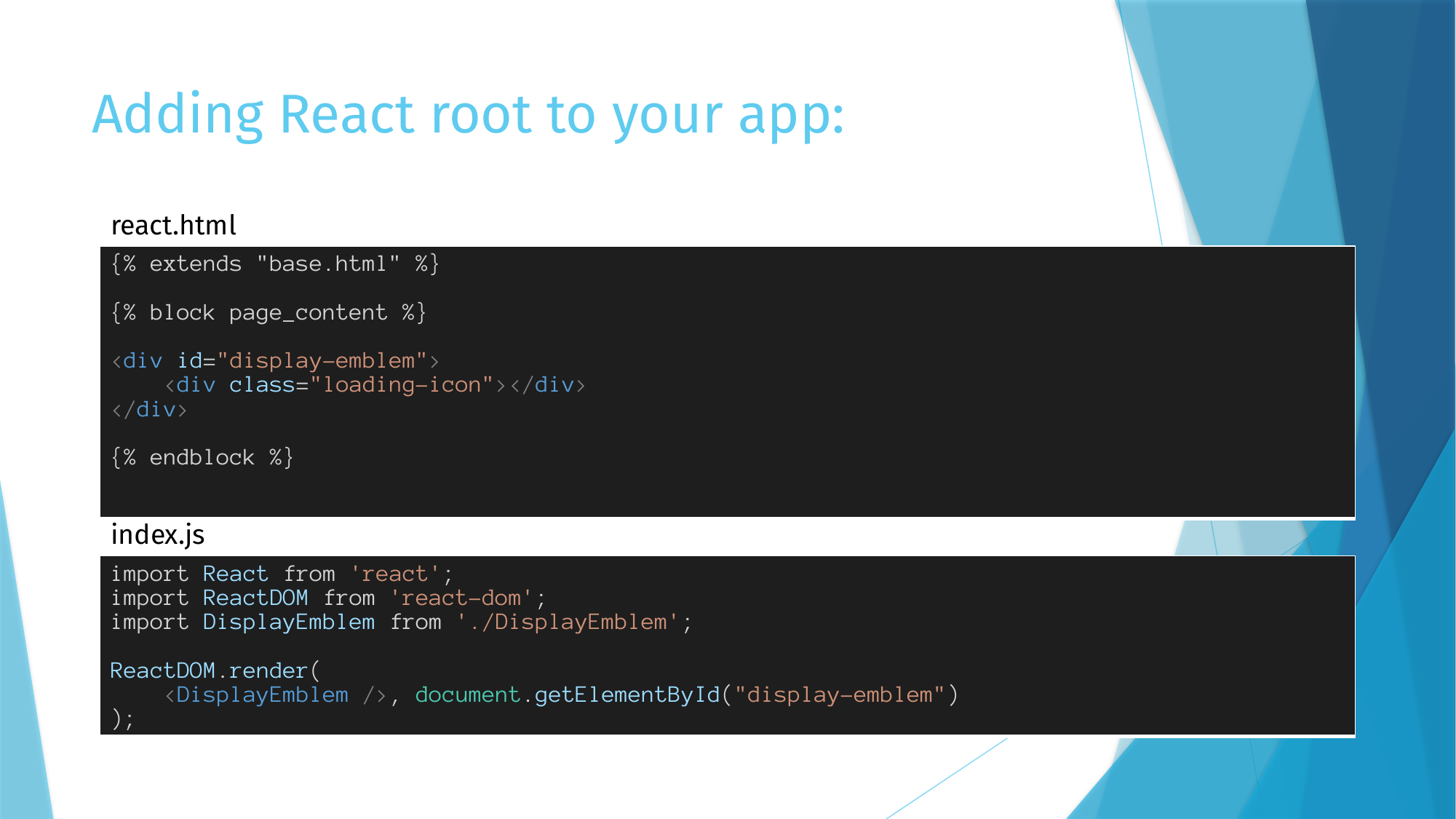

# Adding React root to your app:
react.html
| {% extends "base.html" %} {% block page\_content %} <div id="display-emblem">     <div class="loading-icon"></div> </div> {% endblock %} |
| --- |
index.js
| import React from 'react'; import ReactDOM from 'react-dom'; import DisplayEmblem from './DisplayEmblem';   ReactDOM.render(     <DisplayEmblem />, document.getElementById("display-emblem") ); |
| --- |